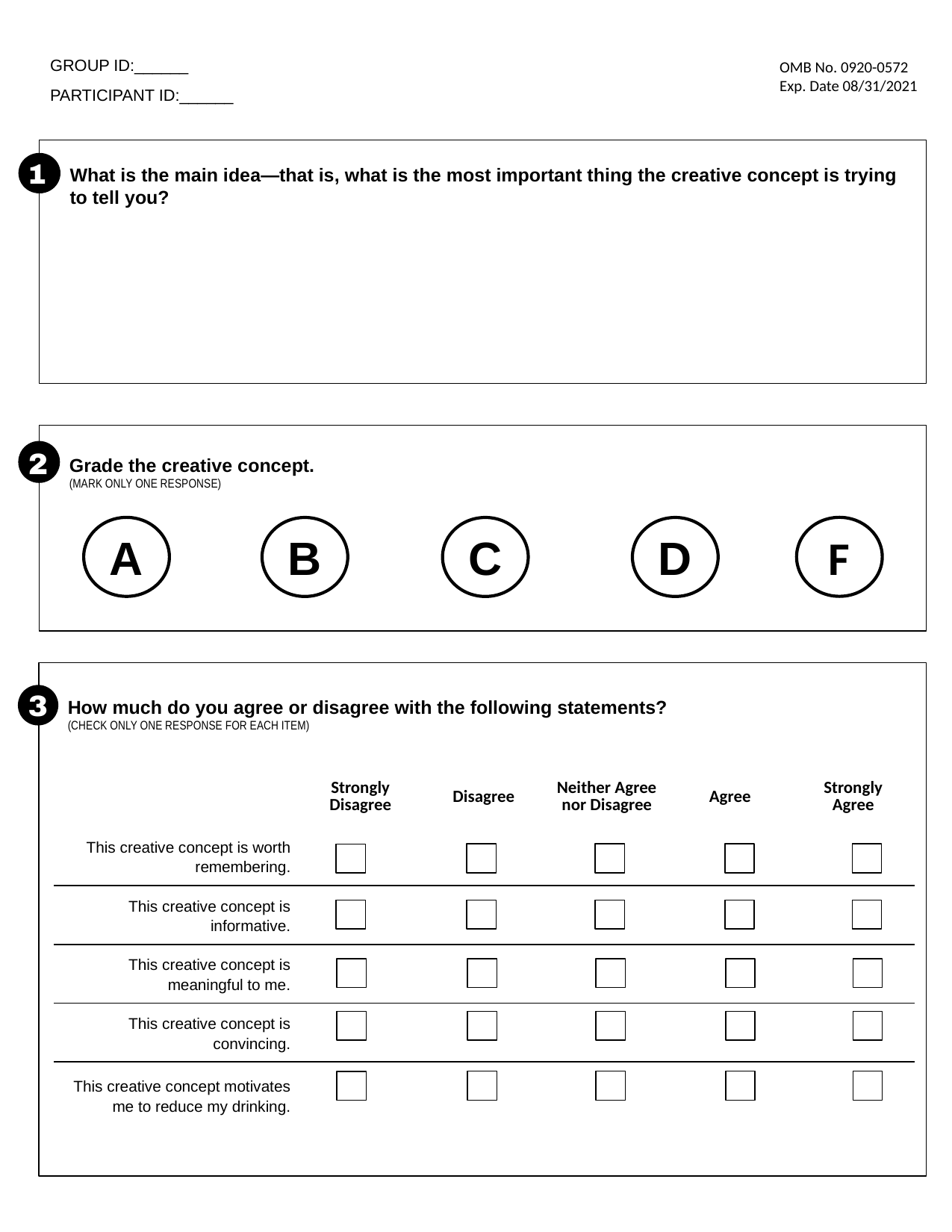

GROUP ID:______
PARTICIPANT ID:______
OMB No. 0920-0572
Exp. Date 08/31/2021

1

What is the main idea—that is, what is the most important thing the creative concept is trying to tell you?

2

Grade the creative concept.
(MARK ONLY ONE RESPONSE)

F
A
B
C
D

3

How much do you agree or disagree with the following statements?
(CHECK ONLY ONE RESPONSE FOR EACH ITEM)
|  | Strongly Disagree | Disagree | Neither Agree nor Disagree | Agree | Strongly Agree |
| --- | --- | --- | --- | --- | --- |
| This creative concept is worth remembering. |  |  |  |  |  |
| This creative concept is informative. |  |  |  |  |  |
| This creative concept is meaningful to me. |  |  |  |  |  |
| This creative concept is convincing. |  |  |  |  |  |
| This creative concept motivates me to reduce my drinking. |  |  |  |  |  |